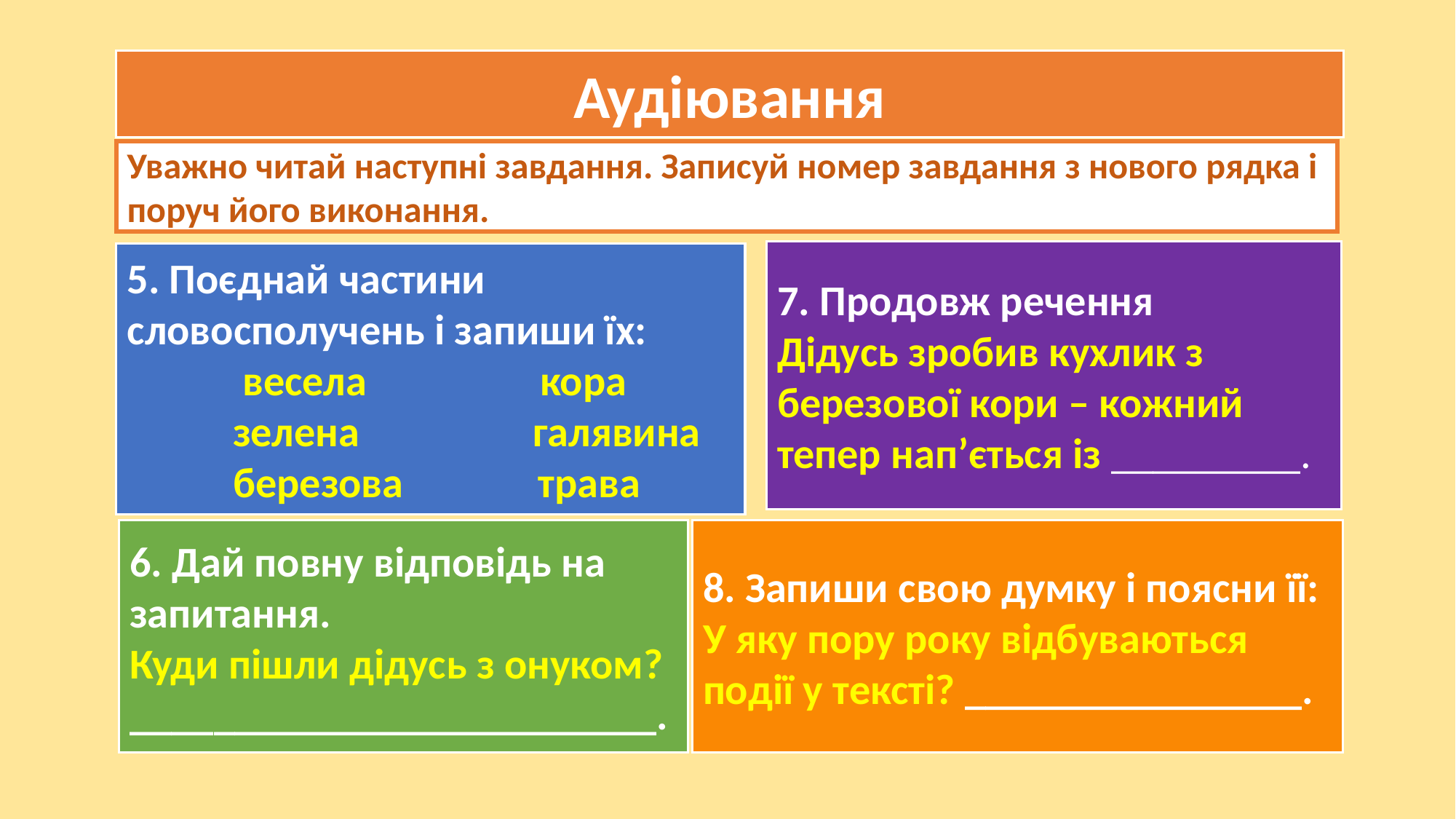

Аудіювання
Уважно читай наступні завдання. Записуй номер завдання з нового рядка і поруч його виконання.
7. Продовж речення
Дідусь зробив кухлик з березової кори – кожний тепер нап’ється із _________.
5. Поєднай частини словосполучень і запиши їх:
            весела                  кора
           зелена                  галявина
           березова              трава
6. Дай повну відповідь на запитання.
Куди пішли дідусь з онуком?
_________________________.
8. Запиши свою думку і поясни її:
У яку пору року відбуваються події у тексті? ________________.